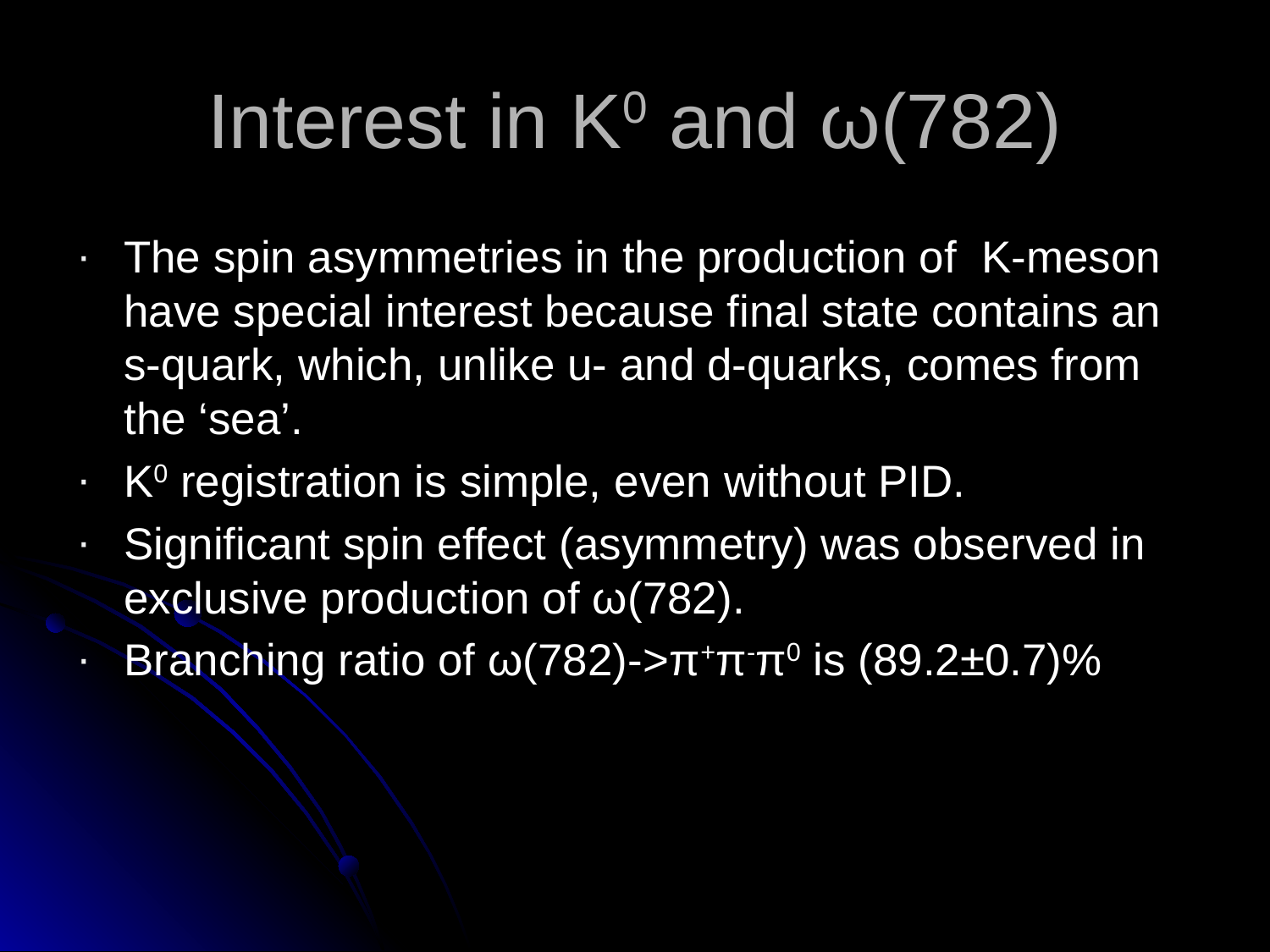

Interest in K0 and ω(782)
The spin asymmetries in the production of  K-meson have special interest because final state contains an s-quark, which, unlike u- and d-quarks, comes from the ‘sea’.
K0 registration is simple, even without PID.
Significant spin effect (asymmetry) was observed in exclusive production of ω(782).
Branching ratio of ω(782)->π+π-π0 is (89.2±0.7)%